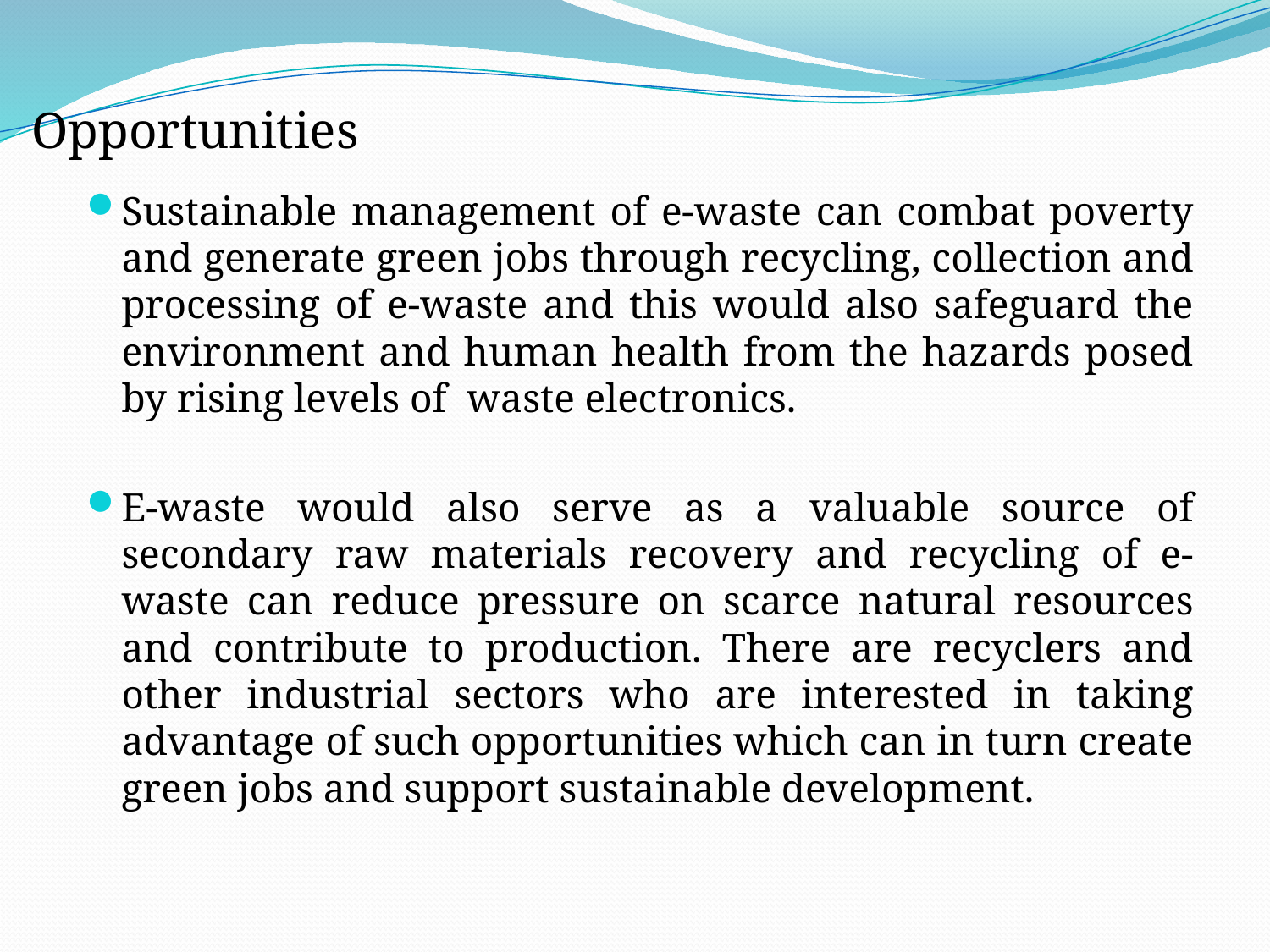

# Opportunities
Sustainable management of e-waste can combat poverty and generate green jobs through recycling, collection and processing of e-waste and this would also safeguard the environment and human health from the hazards posed by rising levels of  waste electronics.

E-waste would also serve as a valuable source of secondary raw materials recovery and recycling of e-waste can reduce pressure on scarce natural resources and contribute to production. There are recyclers and other industrial sectors who are interested in taking advantage of such opportunities which can in turn create green jobs and support sustainable development.